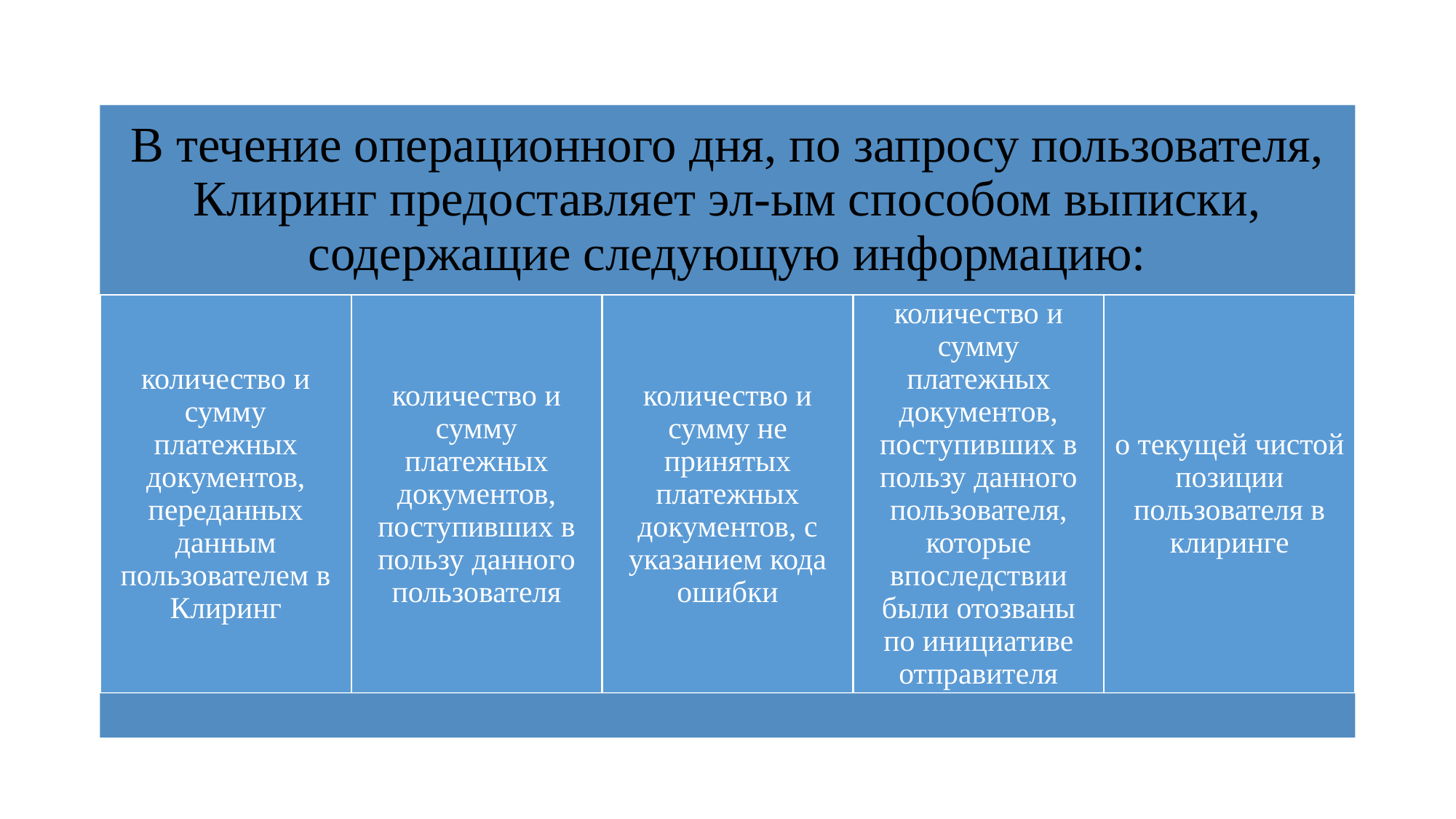

В течение операционного дня, по запросу пользователя, Клиринг предоставляет эл-ым способом выписки, содержащие следующую информацию:
количество и сумму платежных документов, переданных данным пользователем в Клиринг
количество и сумму платежных документов, поступивших в пользу данного пользователя
количество и сумму не принятых платежных документов, с указанием кода ошибки
количество и сумму платежных документов, поступивших в пользу данного пользователя, которые впоследствии были отозваны по инициативе отправителя
о текущей чистой позиции пользователя в клиринге